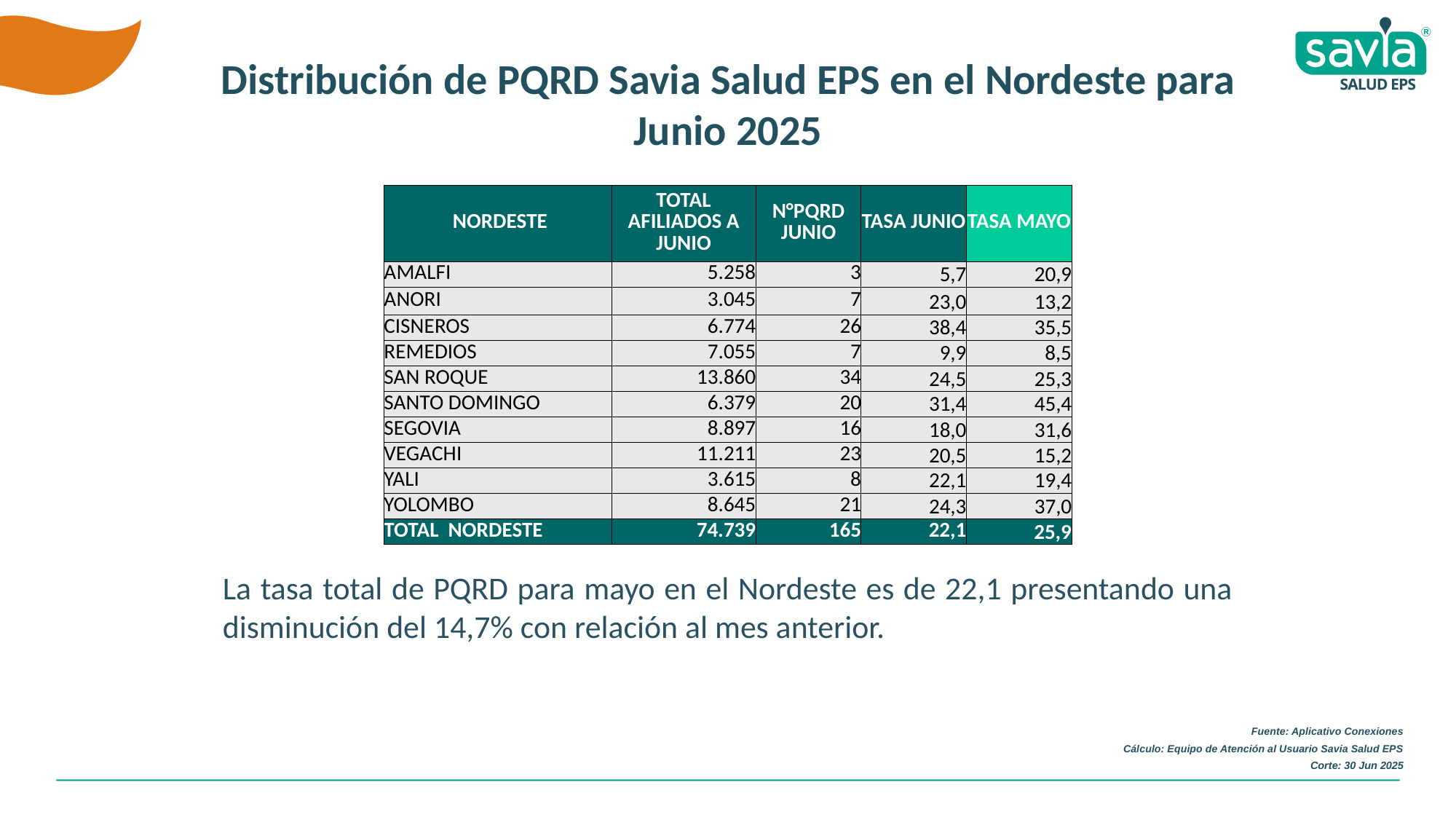

Distribución de PQRD Savia Salud EPS en el Nordeste para Junio 2025
| NORDESTE | TOTAL AFILIADOS A JUNIO | N°PQRD JUNIO | TASA JUNIO | TASA MAYO |
| --- | --- | --- | --- | --- |
| AMALFI | 5.258 | 3 | 5,7 | 20,9 |
| ANORI | 3.045 | 7 | 23,0 | 13,2 |
| CISNEROS | 6.774 | 26 | 38,4 | 35,5 |
| REMEDIOS | 7.055 | 7 | 9,9 | 8,5 |
| SAN ROQUE | 13.860 | 34 | 24,5 | 25,3 |
| SANTO DOMINGO | 6.379 | 20 | 31,4 | 45,4 |
| SEGOVIA | 8.897 | 16 | 18,0 | 31,6 |
| VEGACHI | 11.211 | 23 | 20,5 | 15,2 |
| YALI | 3.615 | 8 | 22,1 | 19,4 |
| YOLOMBO | 8.645 | 21 | 24,3 | 37,0 |
| TOTAL NORDESTE | 74.739 | 165 | 22,1 | 25,9 |
La tasa total de PQRD para mayo en el Nordeste es de 22,1 presentando una disminución del 14,7% con relación al mes anterior.
Fuente: Aplicativo Conexiones
Cálculo: Equipo de Atención al Usuario Savia Salud EPS
Corte: 30 Jun 2025